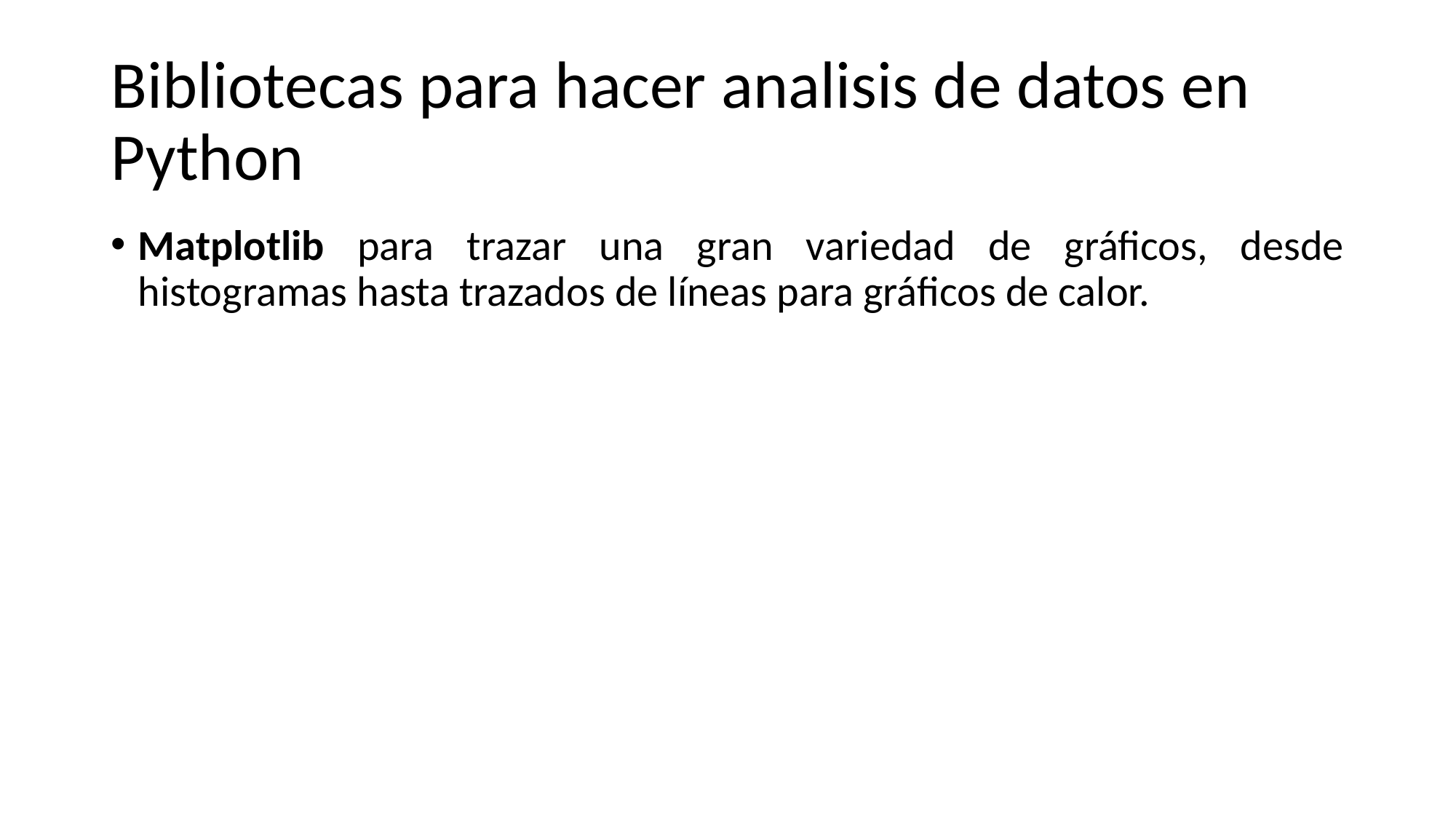

# Bibliotecas para hacer analisis de datos en Python
Matplotlib para trazar una gran variedad de gráficos, desde histogramas hasta trazados de líneas para gráficos de calor.